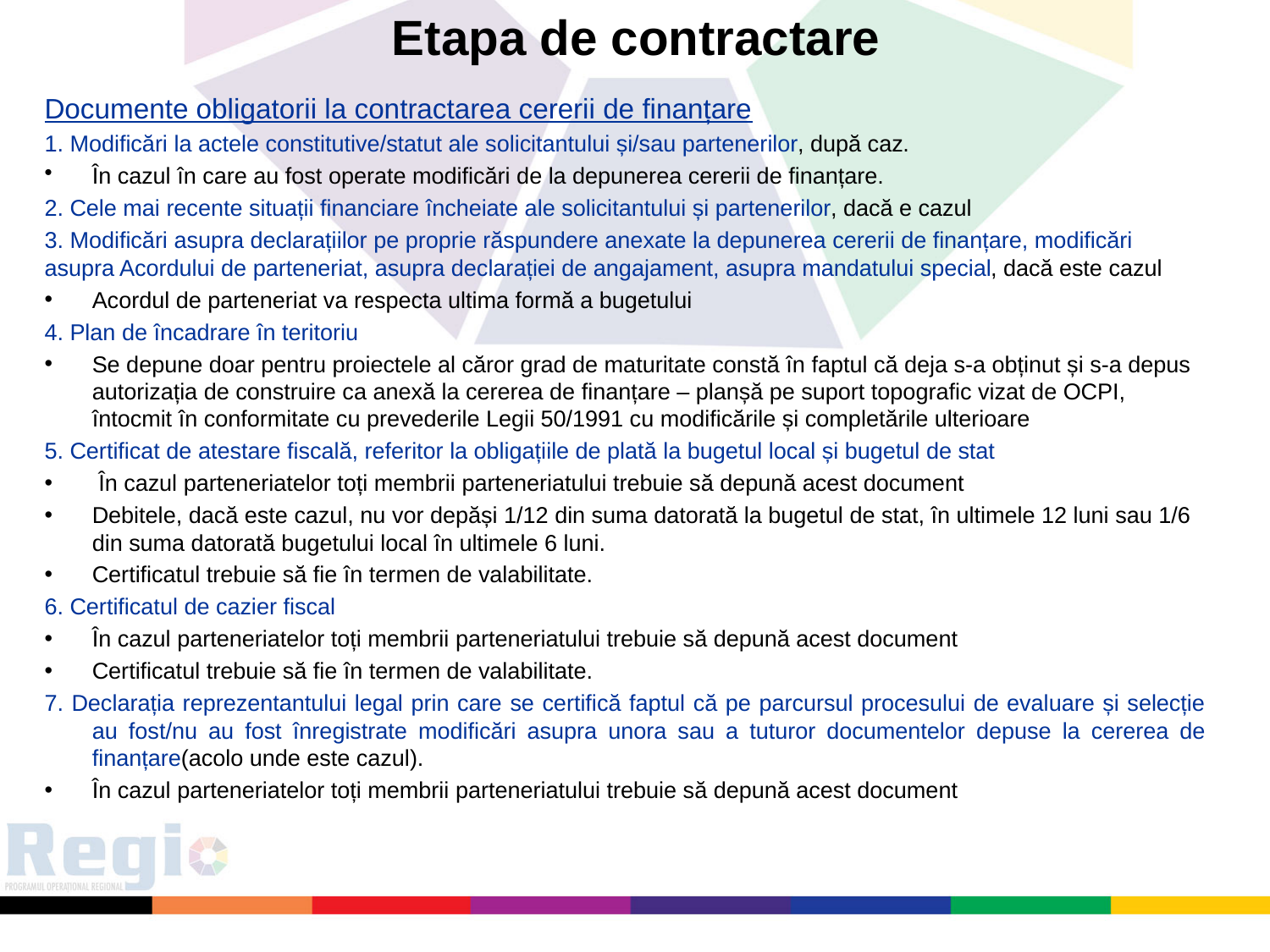

Etapa de contractare
Documente obligatorii la contractarea cererii de finanțare
1. Modificări la actele constitutive/statut ale solicitantului și/sau partenerilor, după caz.
În cazul în care au fost operate modificări de la depunerea cererii de finanțare.
2. Cele mai recente situații financiare încheiate ale solicitantului și partenerilor, dacă e cazul
3. Modificări asupra declarațiilor pe proprie răspundere anexate la depunerea cererii de finanțare, modificări asupra Acordului de parteneriat, asupra declarației de angajament, asupra mandatului special, dacă este cazul
Acordul de parteneriat va respecta ultima formă a bugetului
4. Plan de încadrare în teritoriu
Se depune doar pentru proiectele al căror grad de maturitate constă în faptul că deja s-a obținut și s-a depus autorizația de construire ca anexă la cererea de finanțare – planșă pe suport topografic vizat de OCPI, întocmit în conformitate cu prevederile Legii 50/1991 cu modificările și completările ulterioare
5. Certificat de atestare fiscală, referitor la obligațiile de plată la bugetul local și bugetul de stat
 În cazul parteneriatelor toți membrii parteneriatului trebuie să depună acest document
Debitele, dacă este cazul, nu vor depăși 1/12 din suma datorată la bugetul de stat, în ultimele 12 luni sau 1/6 din suma datorată bugetului local în ultimele 6 luni.
Certificatul trebuie să fie în termen de valabilitate.
6. Certificatul de cazier fiscal
În cazul parteneriatelor toți membrii parteneriatului trebuie să depună acest document
Certificatul trebuie să fie în termen de valabilitate.
7. Declarația reprezentantului legal prin care se certifică faptul că pe parcursul procesului de evaluare și selecție au fost/nu au fost înregistrate modificări asupra unora sau a tuturor documentelor depuse la cererea de finanțare(acolo unde este cazul).
În cazul parteneriatelor toți membrii parteneriatului trebuie să depună acest document